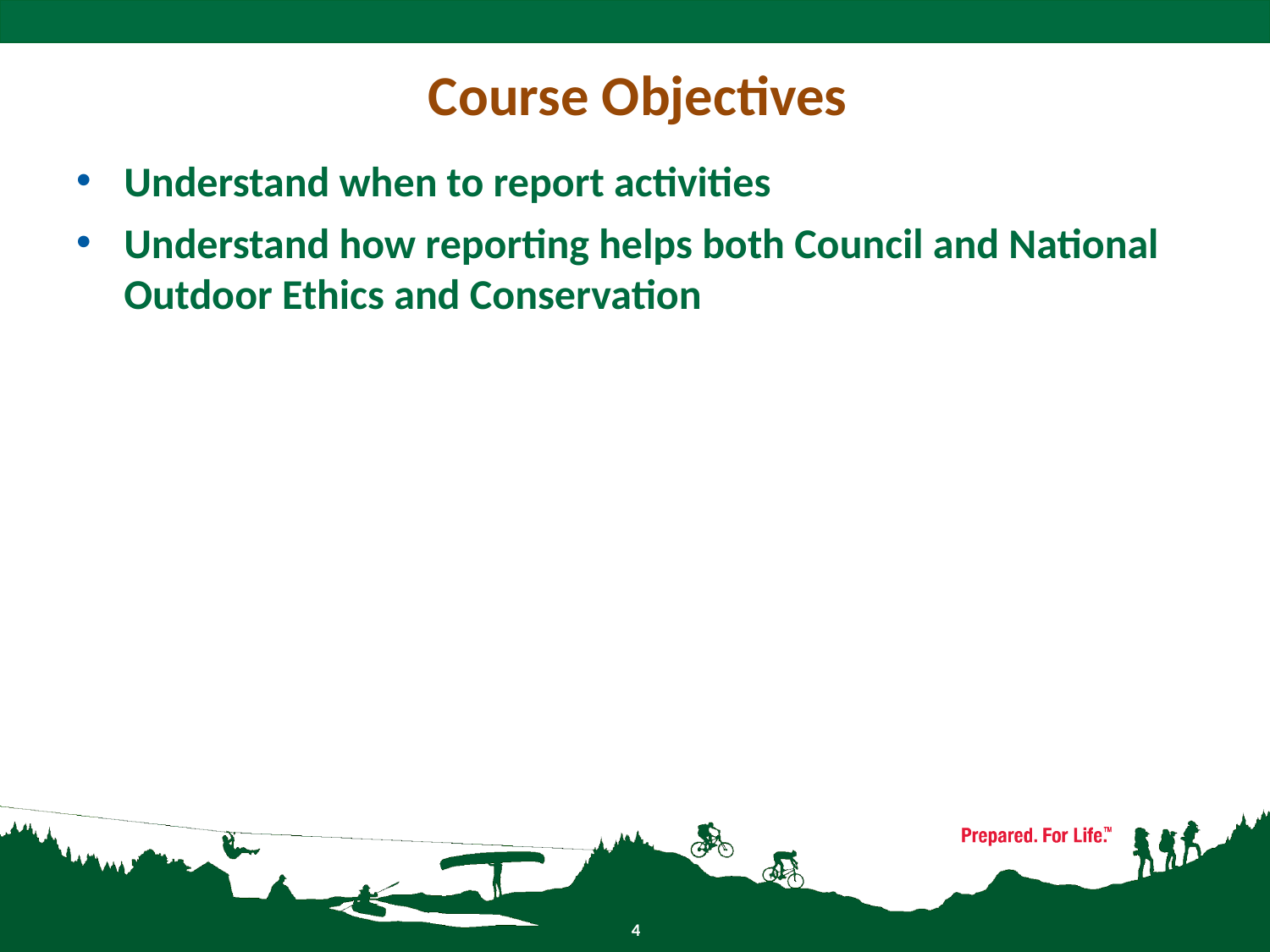

# Course Objectives
Understand when to report activities
Understand how reporting helps both Council and National Outdoor Ethics and Conservation

4